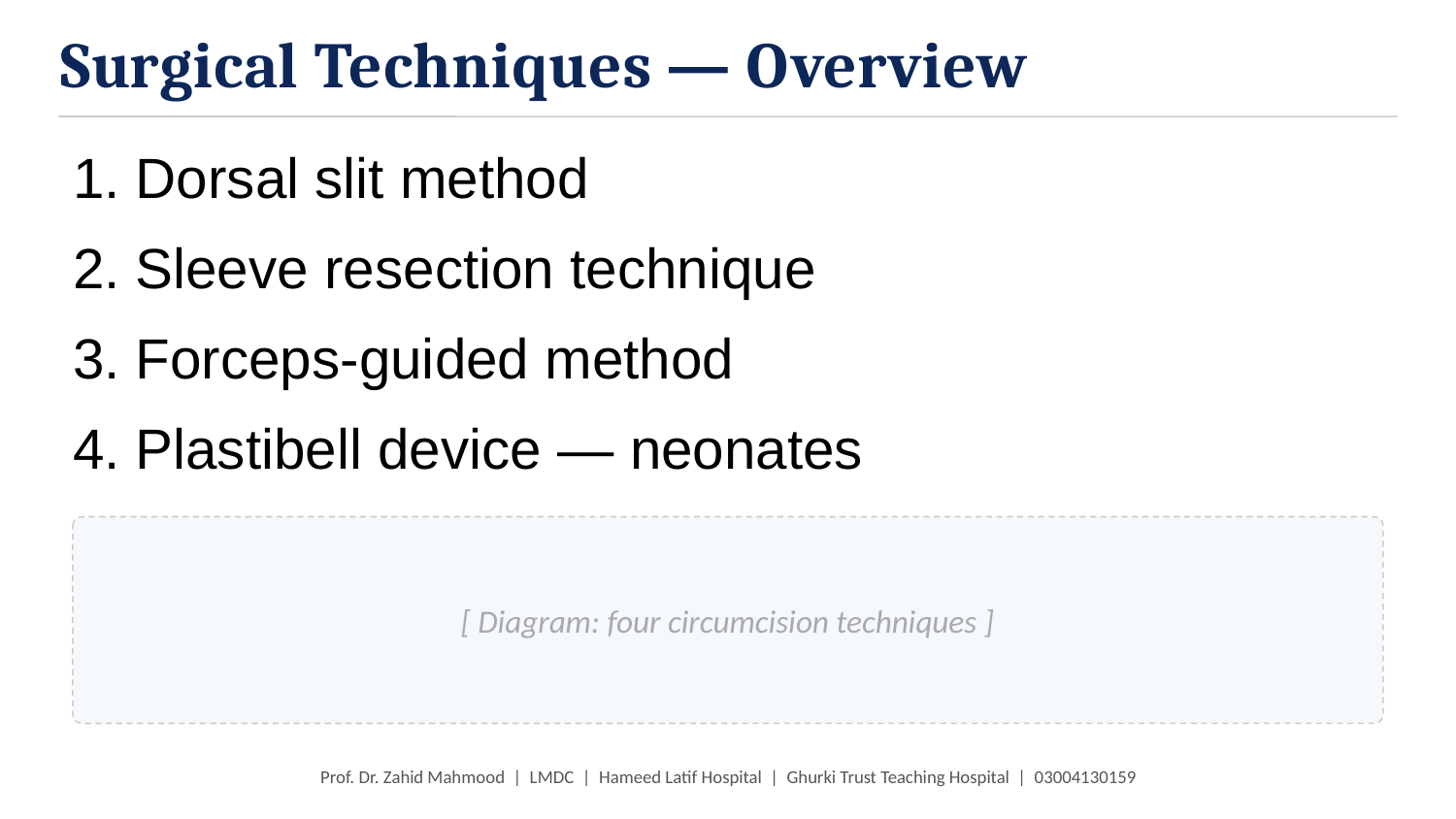

Surgical Techniques — Overview

1. Dorsal slit method
2. Sleeve resection technique
3. Forceps-guided method
4. Plastibell device — neonates

[ Diagram: four circumcision techniques ]
Prof. Dr. Zahid Mahmood  |  LMDC  |  Hameed Latif Hospital  |  Ghurki Trust Teaching Hospital  |  03004130159